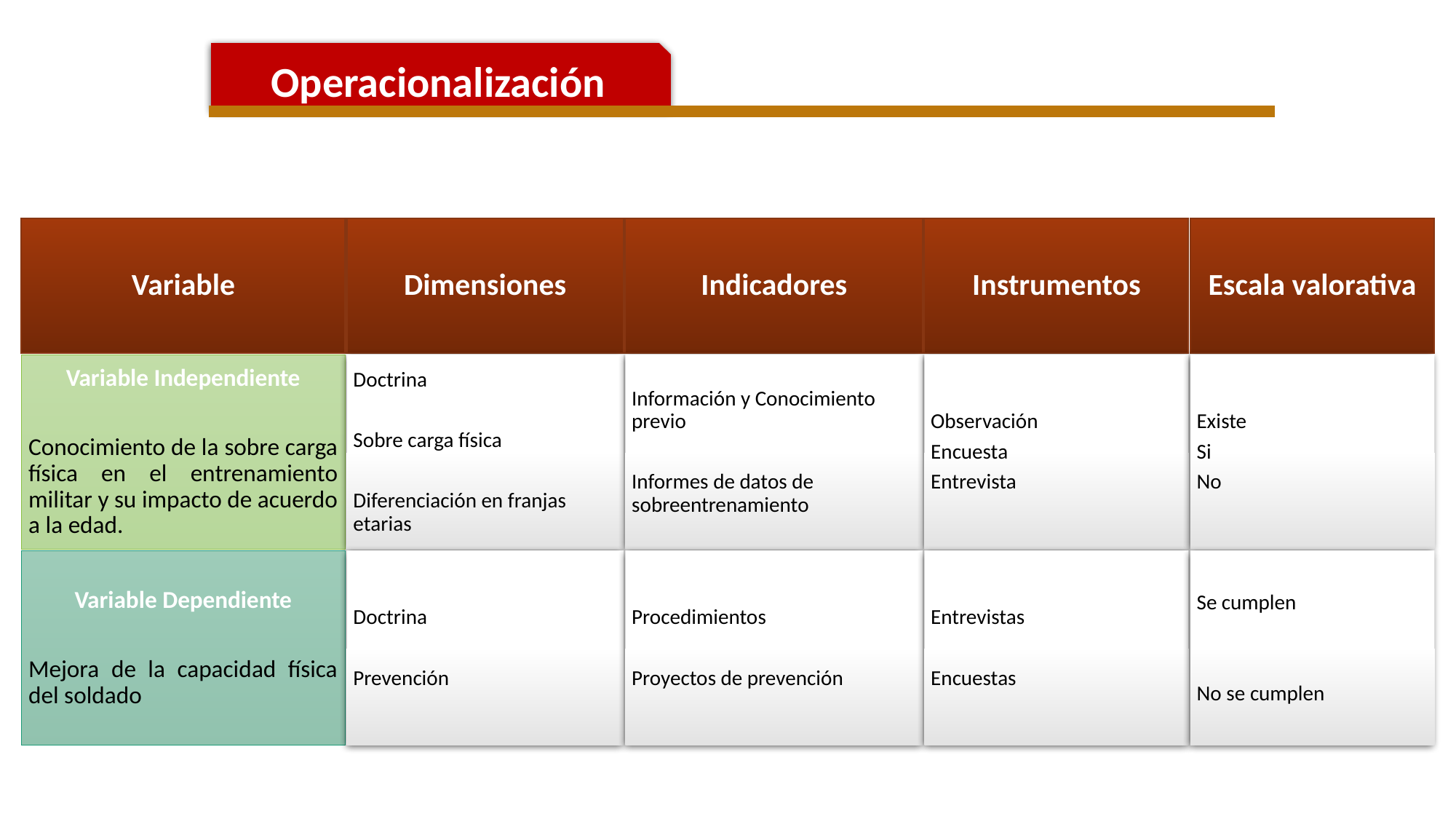

Operacionalización
Variable
Dimensiones
Indicadores
Instrumentos
Escala valorativa
Variable Independiente

Conocimiento de la sobre carga física en el entrenamiento militar y su impacto de acuerdo a la edad.
Doctrina

Sobre carga física

Diferenciación en franjas etarias
Información y Conocimiento previo

Informes de datos de sobreentrenamiento
Observación
Encuesta
Entrevista
Existe
Si
No
Variable Dependiente

Mejora de la capacidad física del soldado
Doctrina

Prevención
Procedimientos

Proyectos de prevención
Entrevistas

Encuestas
Se cumplen

No se cumplen